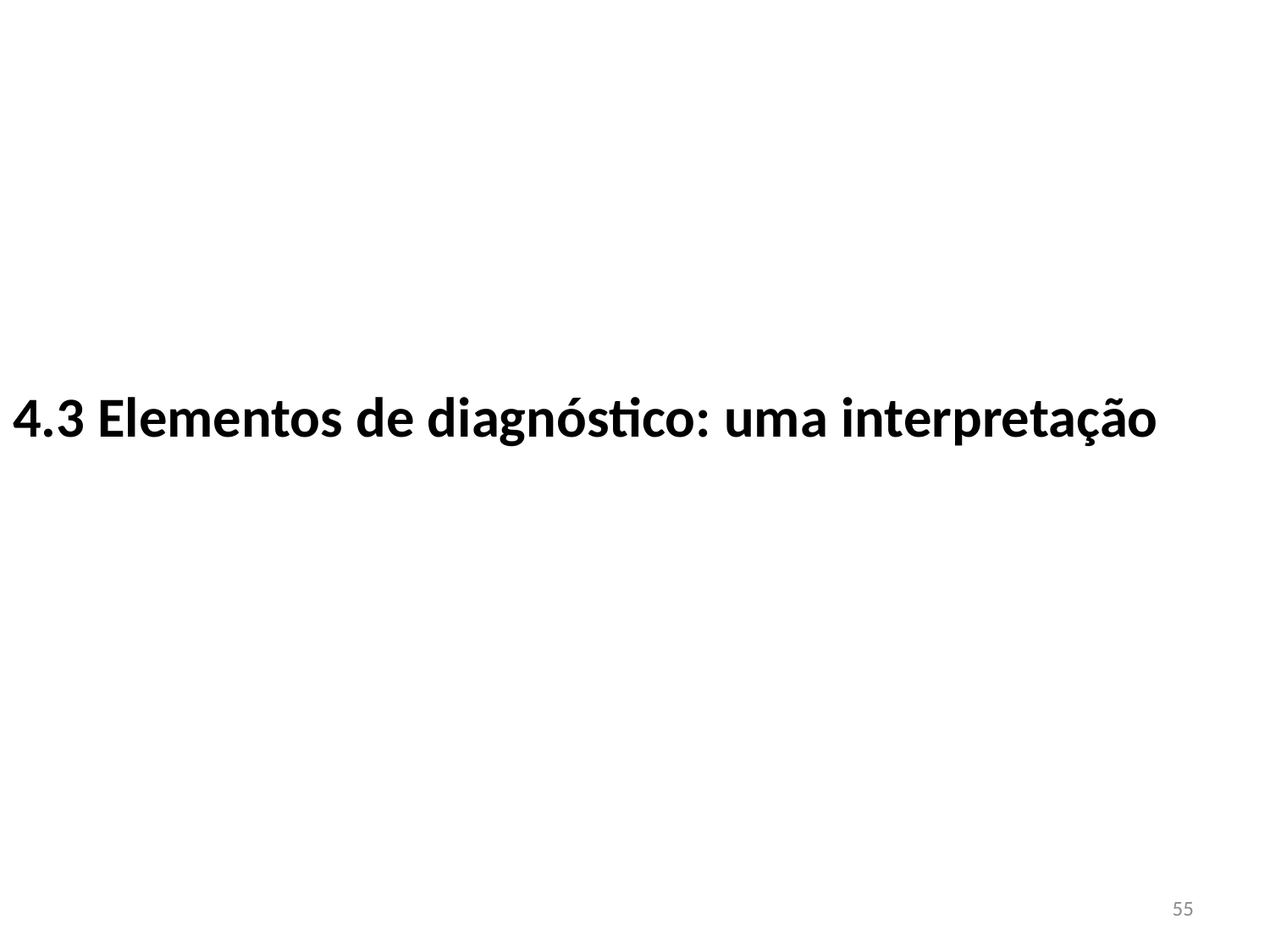

#

4.3 Elementos de diagnóstico: uma interpretação
55